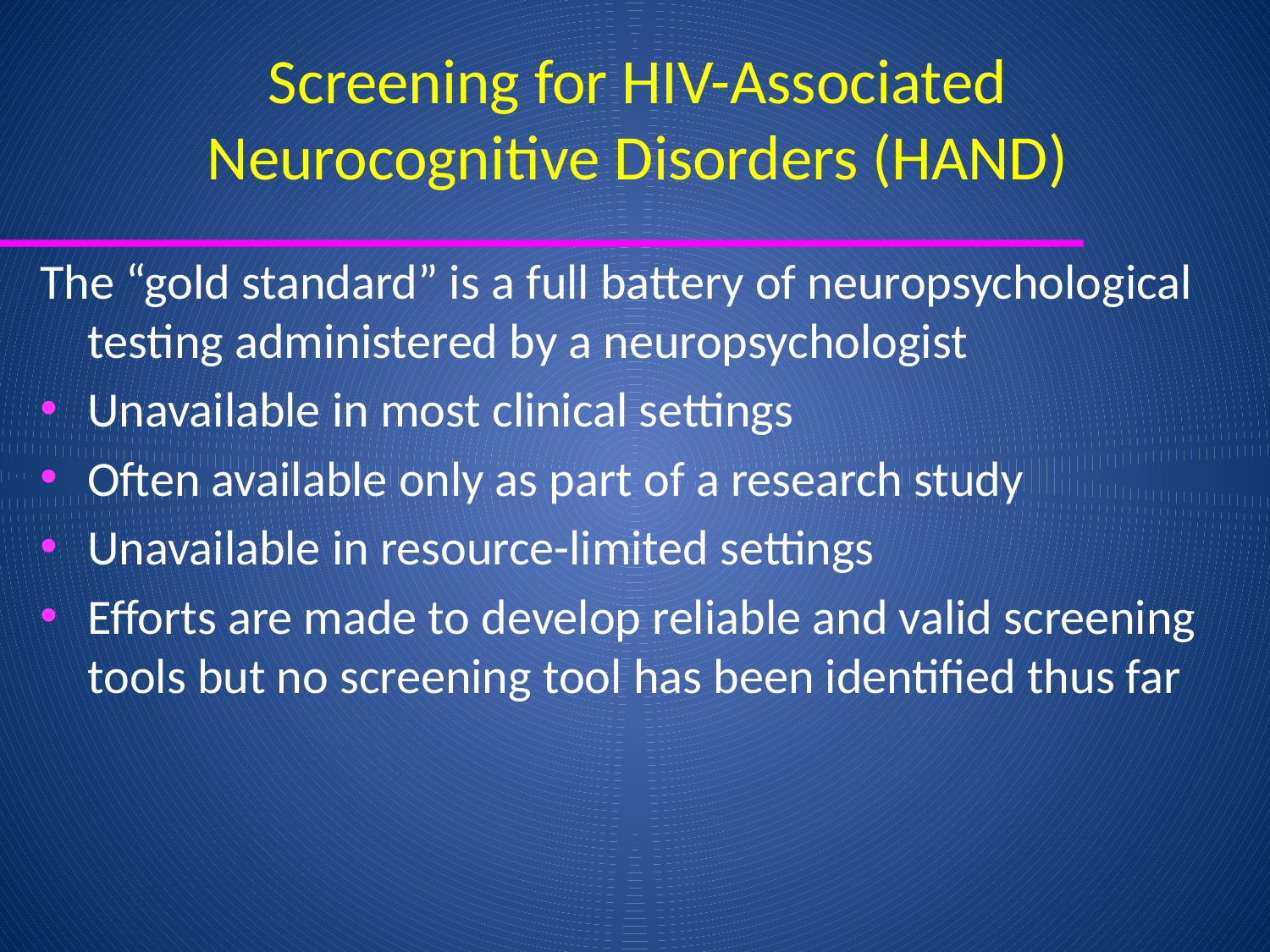

# Screening for HIV-Associated Neurocognitive Disorders (HAND)

The “gold standard” is a full battery of neuropsychological testing administered by a neuropsychologist
Unavailable in most clinical settings
Often available only as part of a research study
Unavailable in resource-limited settings
Efforts are made to develop reliable and valid screening tools but no screening tool has been identified thus far